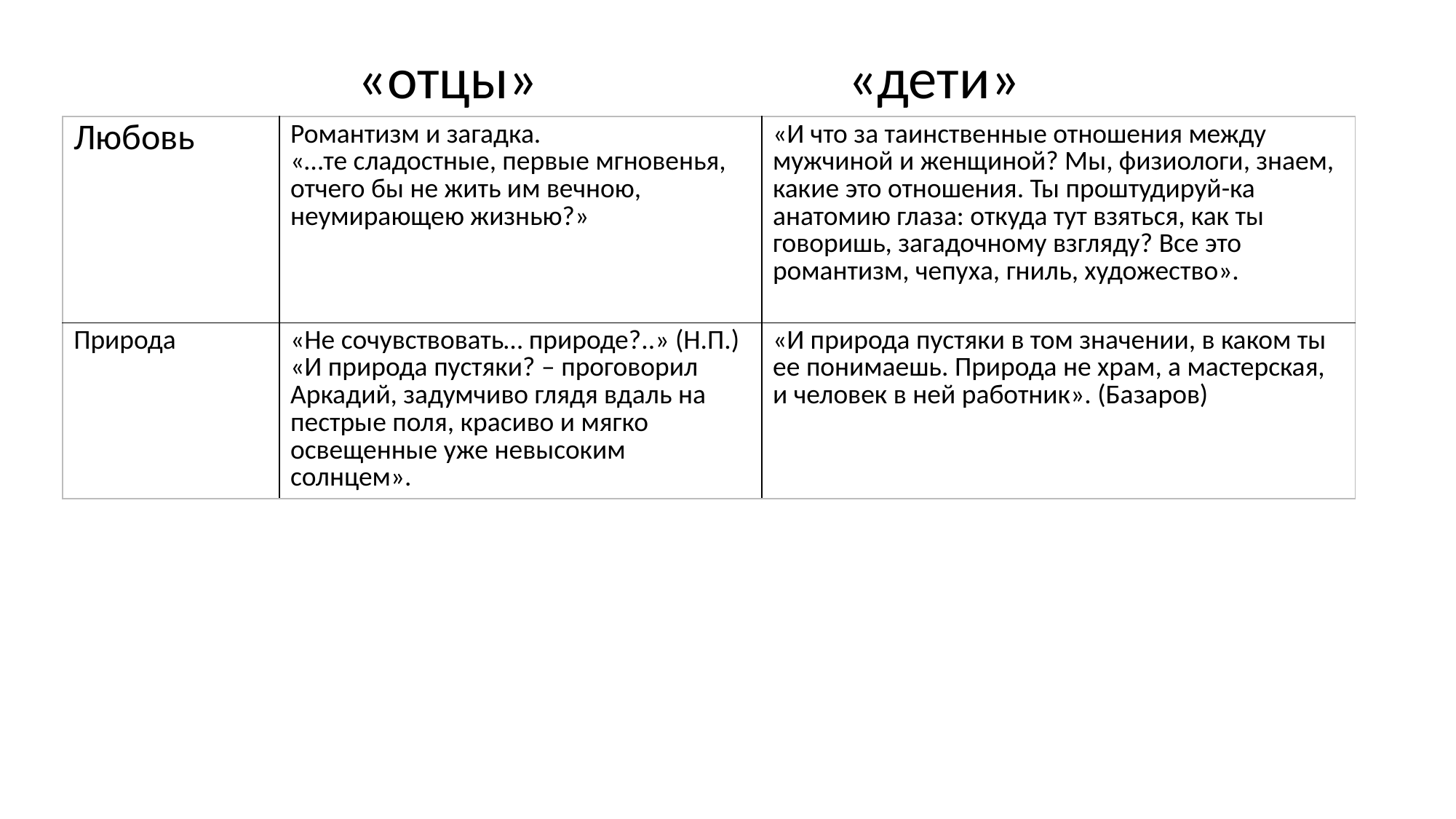

# «отцы»                        «дети»
| Любовь | Романтизм и загадка. «…те сладостные, первые мгновенья, отчего бы не жить им вечною, неумирающею жизнью?» | «И что за таинственные отношения между мужчиной и женщиной? Мы, физиологи, знаем, какие это отношения. Ты проштудируй-ка анатомию глаза: откуда тут взяться, как ты говоришь, загадочному взгляду? Все это романтизм, чепуха, гниль, художество». |
| --- | --- | --- |
| Природа | «Не сочувствовать… природе?..» (Н.П.) «И природа пустяки? – проговорил Аркадий, задумчиво глядя вдаль на пестрые поля, красиво и мягко освещенные уже невысоким солнцем». | «И природа пустяки в том значении, в каком ты ее понимаешь. Природа не храм, а мастерская, и человек в ней работник». (Базаров) |